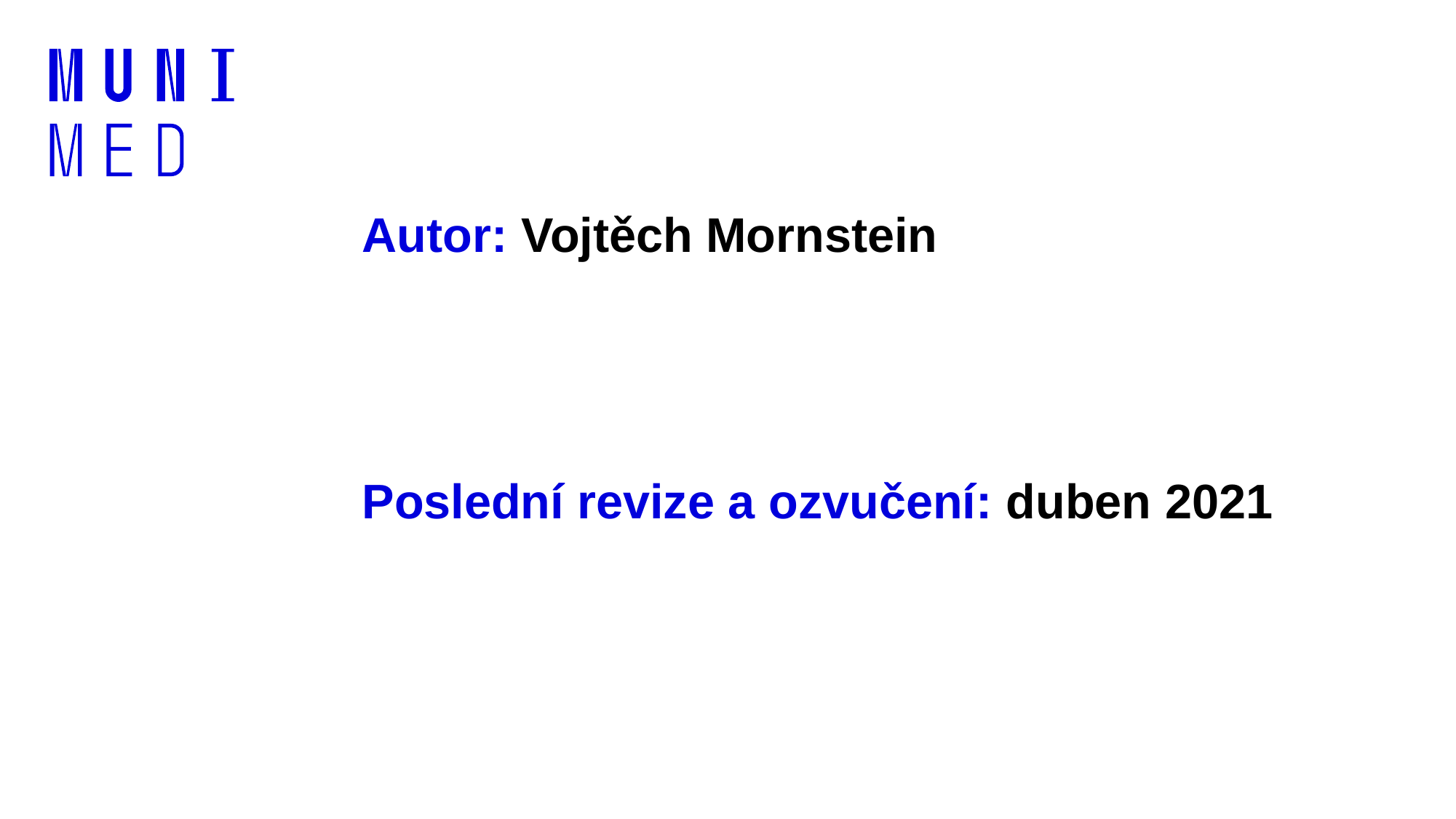

# Autor: Vojtěch Mornstein Poslední revize a ozvučení: duben 2021